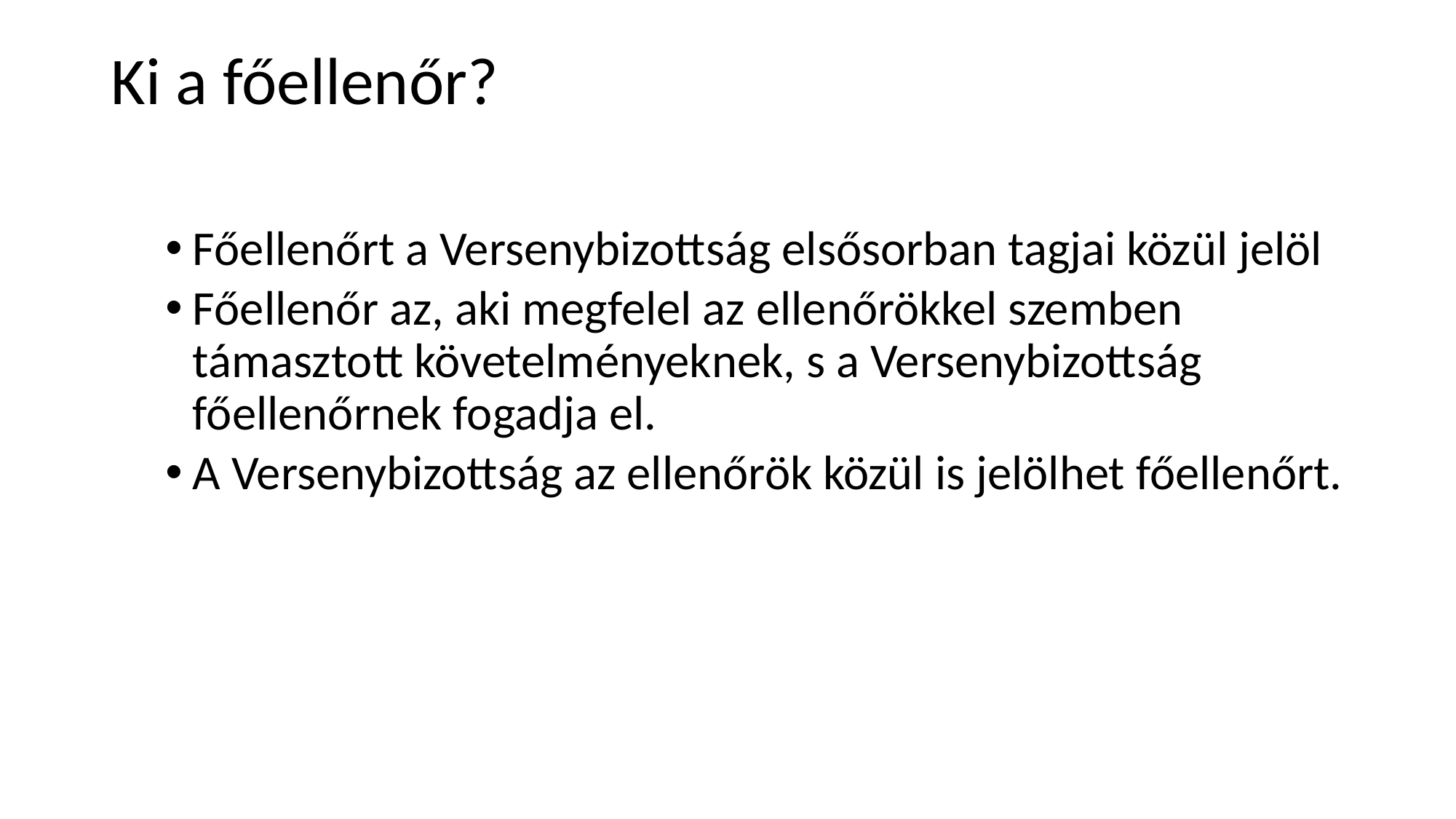

# Ki a főellenőr?
Főellenőrt a Versenybizottság elsősorban tagjai közül jelöl
Főellenőr az, aki megfelel az ellenőrökkel szemben támasztott követelményeknek, s a Versenybizottság főellenőrnek fogadja el.
A Versenybizottság az ellenőrök közül is jelölhet főellenőrt.